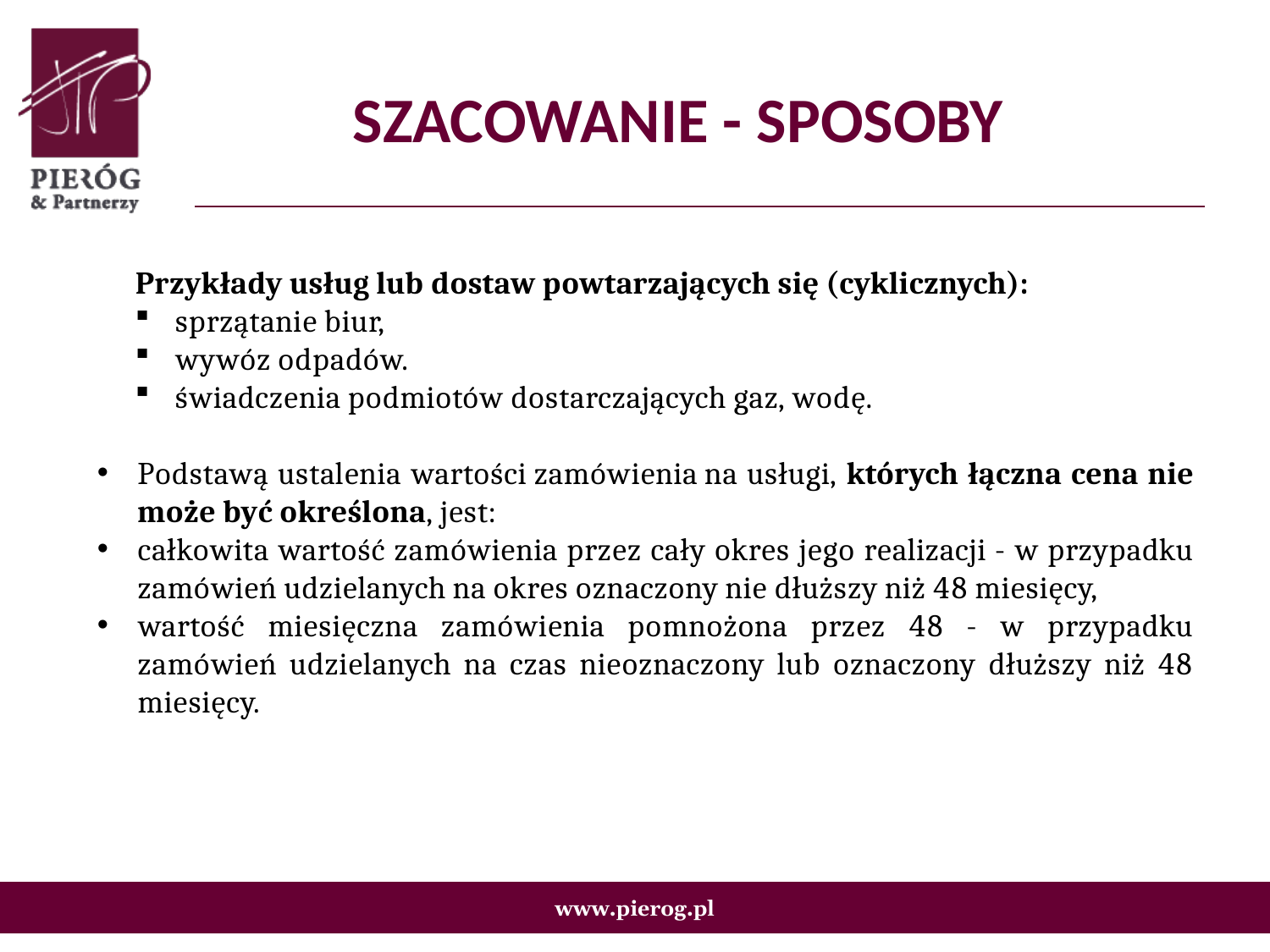

# SZACOWANIE - SPOSOBY
Przykłady usług lub dostaw powtarzających się (cyklicznych):
sprzątanie biur,
wywóz odpadów.
świadczenia podmiotów dostarczających gaz, wodę.

Podstawą ustalenia wartości zamówienia na usługi, których łączna cena nie może być określona, jest:
całkowita wartość zamówienia przez cały okres jego realizacji - w przypadku zamówień udzielanych na okres oznaczony nie dłuższy niż 48 miesięcy,
wartość miesięczna zamówienia pomnożona przez 48 - w przypadku zamówień udzielanych na czas nieoznaczony lub oznaczony dłuższy niż 48 miesięcy.